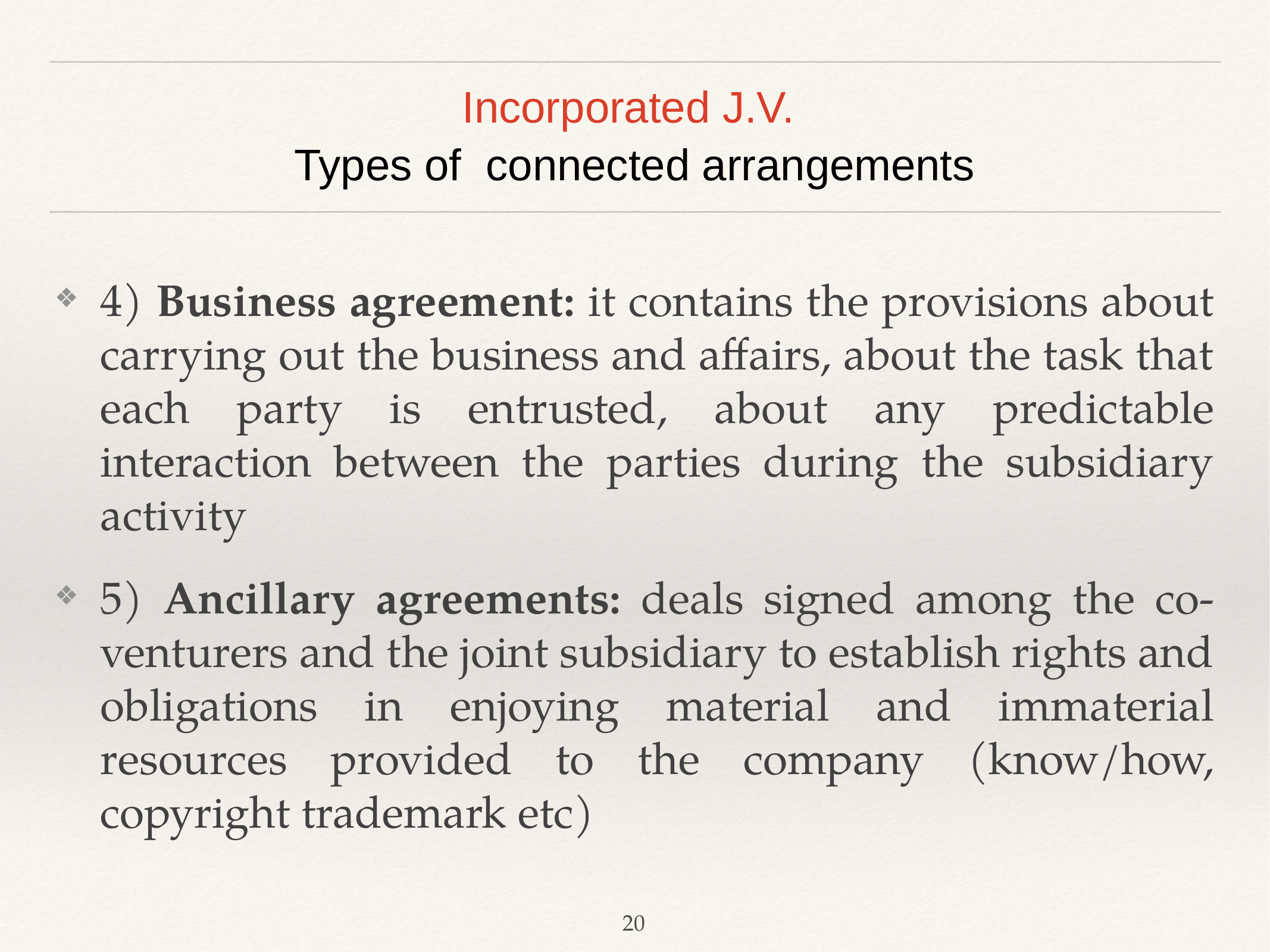

# Incorporated J.V.
Types of  connected arrangements
4) Business agreement: it contains the provisions about carrying out the business and affairs, about the task that each party is entrusted, about any predictable interaction between the parties during the subsidiary activity
5) Ancillary agreements: deals signed among the co-venturers and the joint subsidiary to establish rights and obligations in enjoying material and immaterial resources provided to the company (know/how, copyright trademark etc)
20